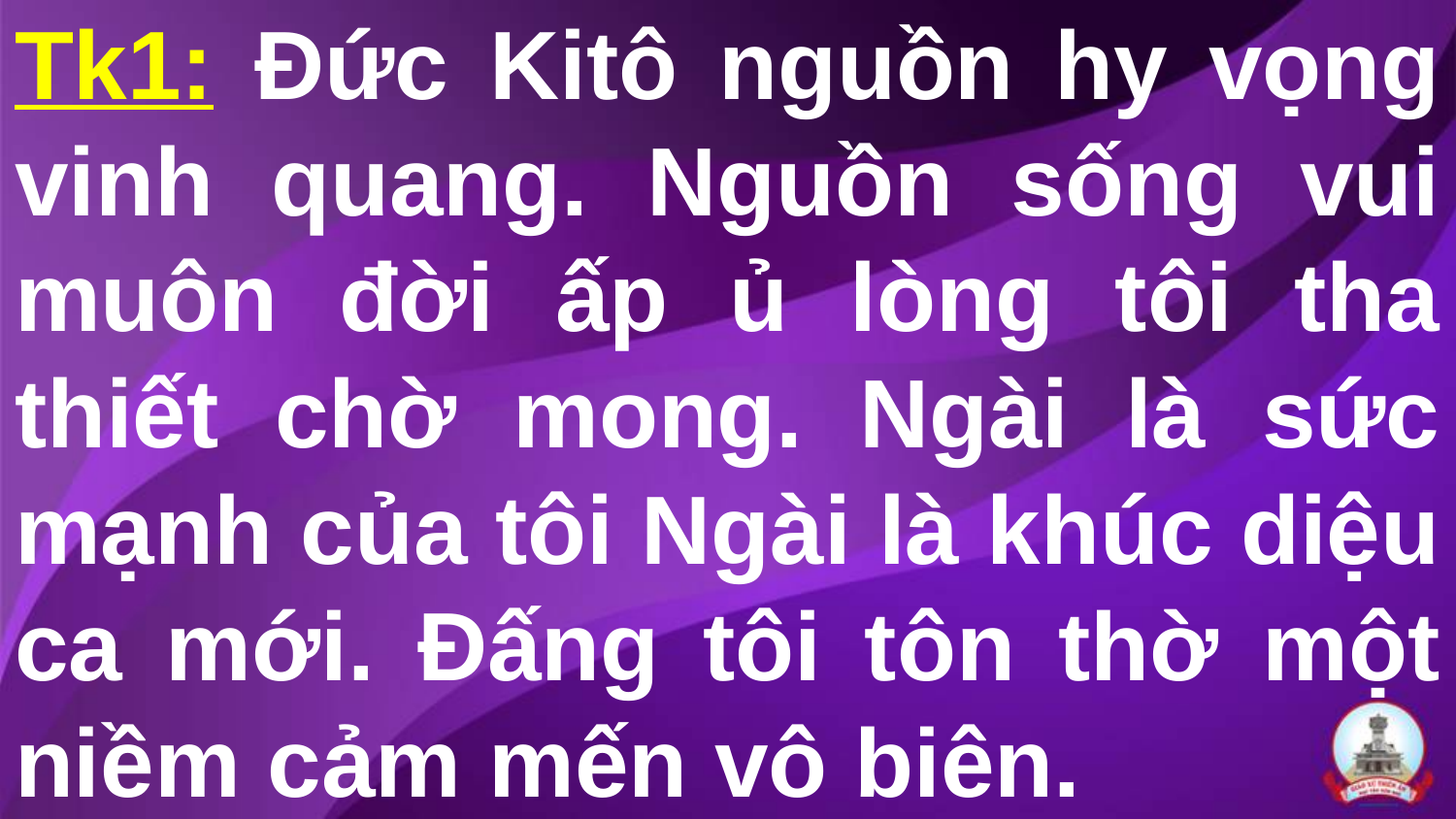

# Tk1: Đức Kitô nguồn hy vọng vinh quang. Nguồn sống vui muôn đời ấp ủ lòng tôi tha thiết chờ mong. Ngài là sức mạnh của tôi Ngài là khúc diệu ca mới. Đấng tôi tôn thờ một niềm cảm mến vô biên.